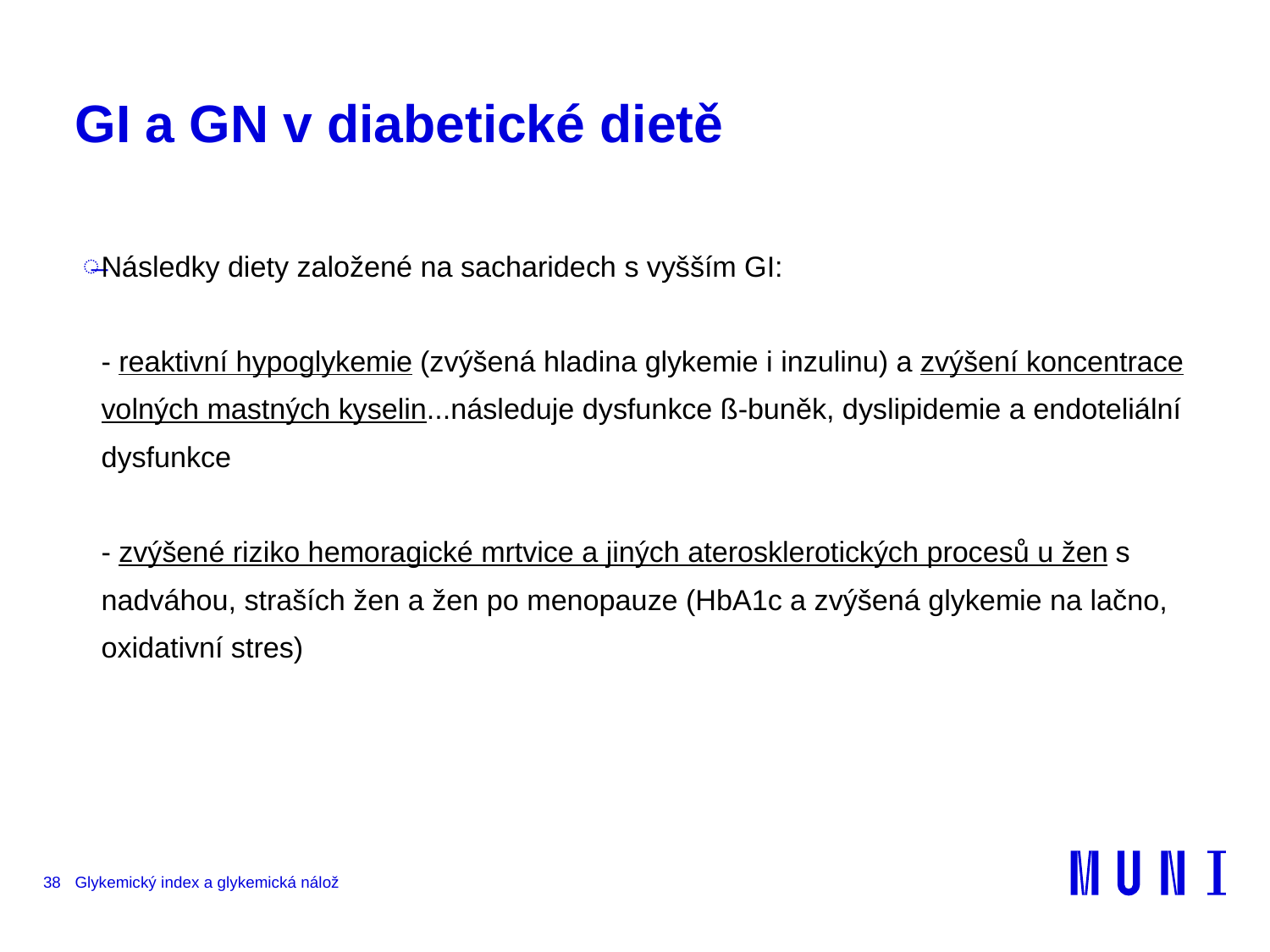

# GI a GN v diabetické dietě
Následky diety založené na sacharidech s vyšším GI:
- reaktivní hypoglykemie (zvýšená hladina glykemie i inzulinu) a zvýšení koncentrace volných mastných kyselin...následuje dysfunkce ß-buněk, dyslipidemie a endoteliální dysfunkce
- zvýšené riziko hemoragické mrtvice a jiných aterosklerotických procesů u žen s nadváhou, straších žen a žen po menopauze (HbA1c a zvýšená glykemie na lačno, oxidativní stres)

38
Glykemický index a glykemická nálož